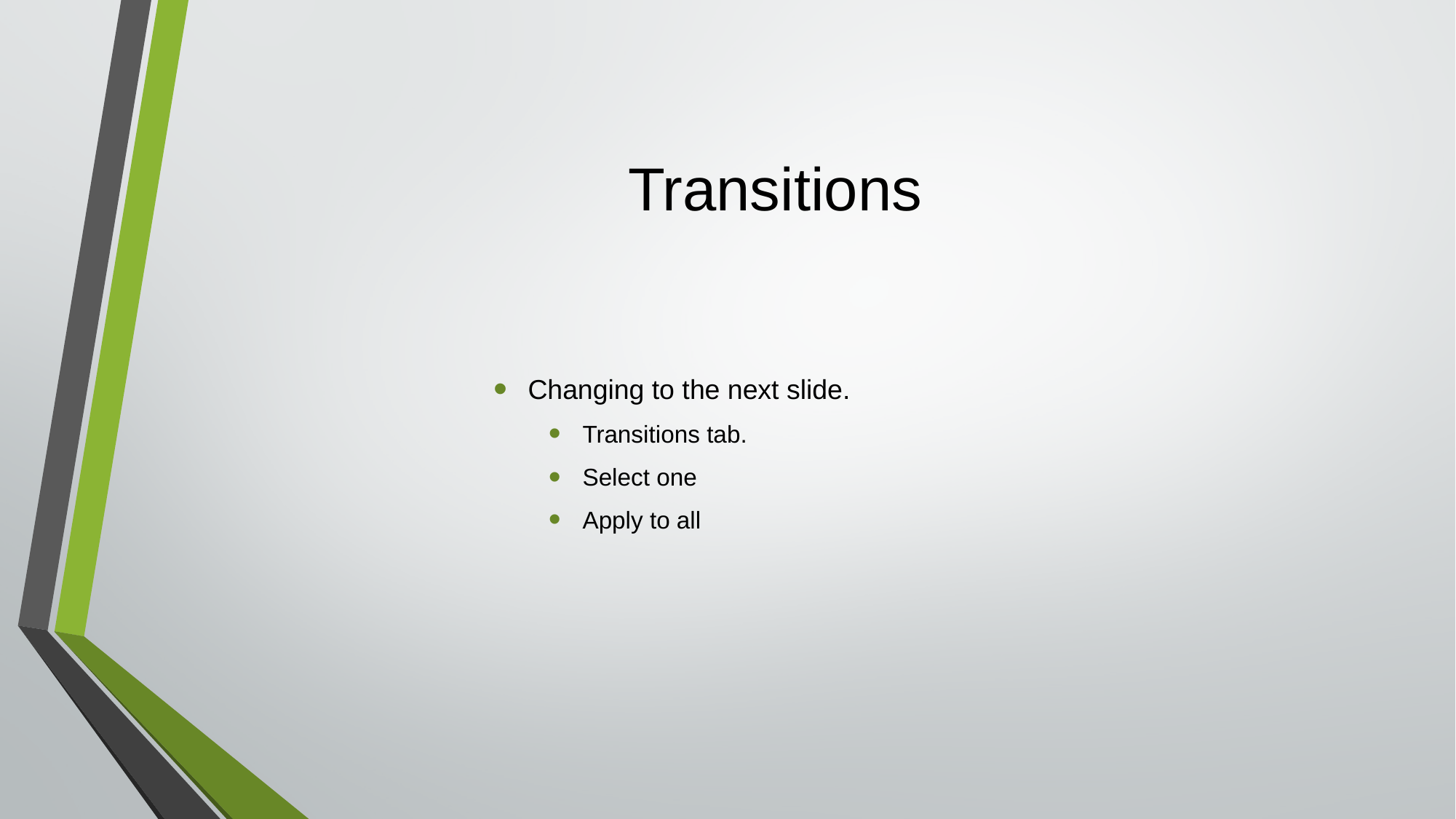

# Transitions
Changing to the next slide.
Transitions tab.
Select one
Apply to all